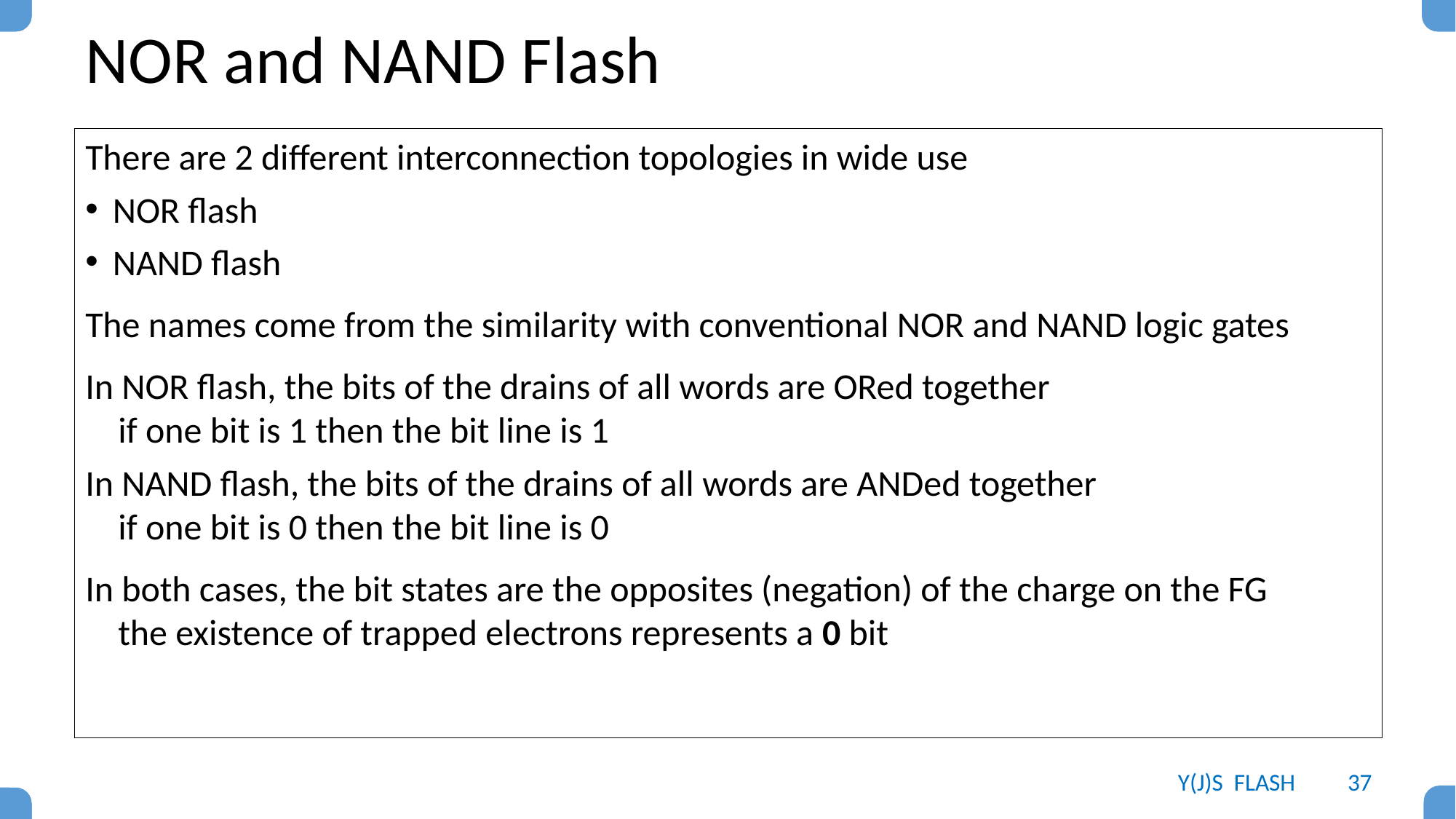

# NOR and NAND Flash
There are 2 different interconnection topologies in wide use
NOR flash
NAND flash
The names come from the similarity with conventional NOR and NAND logic gates
In NOR flash, the bits of the drains of all words are ORed together
    if one bit is 1 then the bit line is 1
In NAND flash, the bits of the drains of all words are ANDed together
    if one bit is 0 then the bit line is 0
In both cases, the bit states are the opposites (negation) of the charge on the FG
    the existence of trapped electrons represents a 0 bit

Y(J)S  FLASH
37